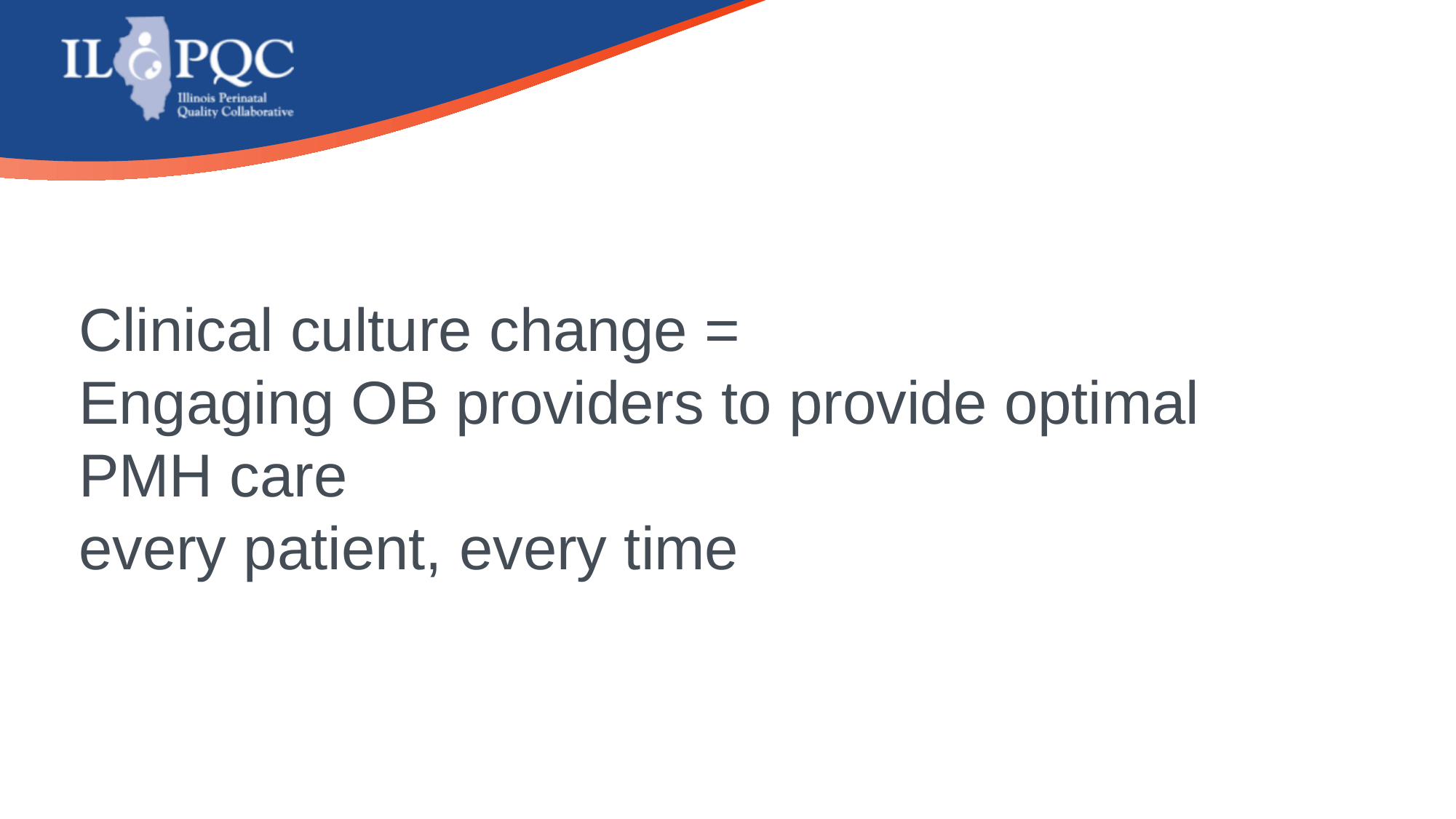

# Clinical culture change = Engaging OB providers to provide optimal PMH care every patient, every time